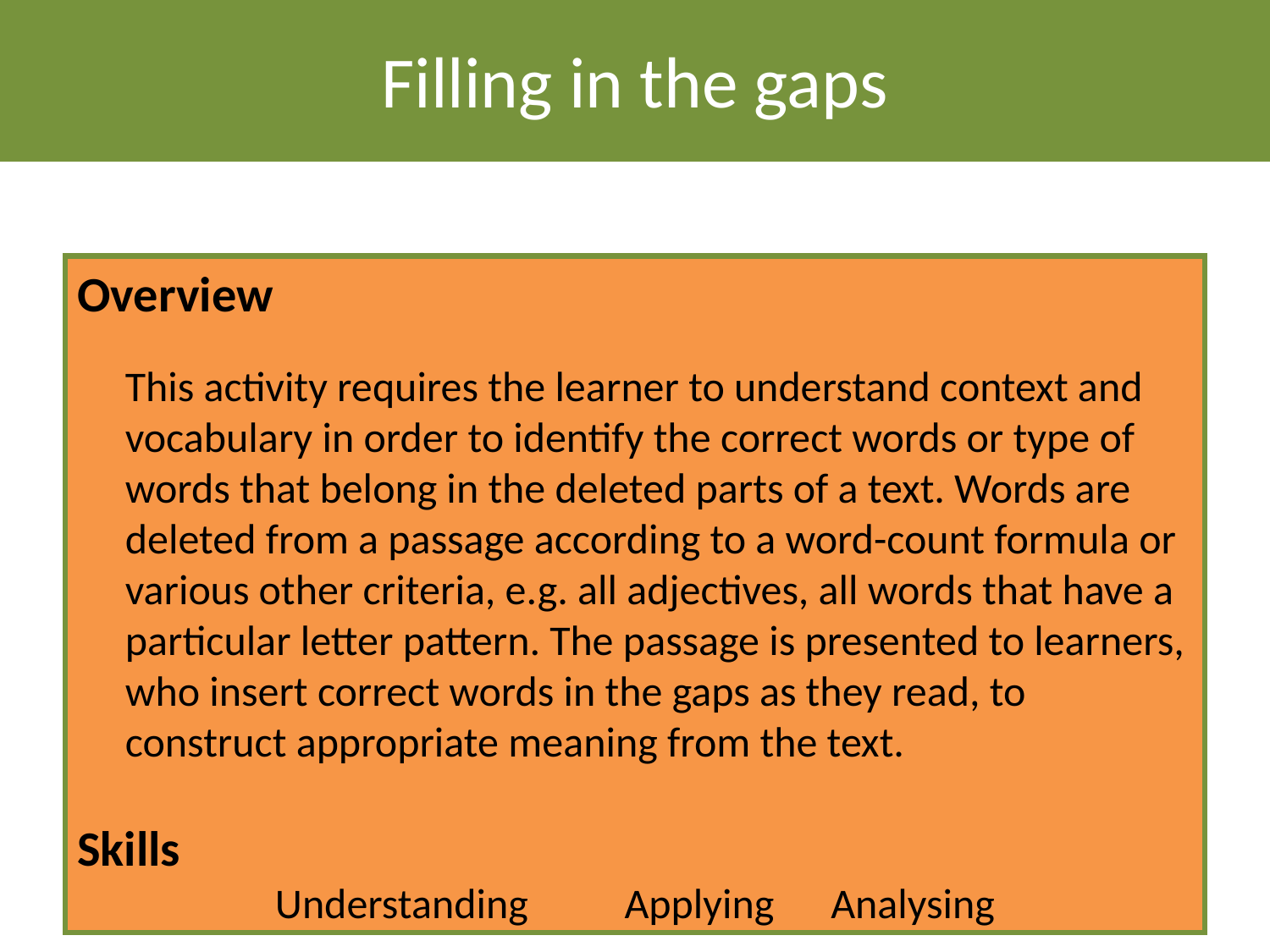

Filling in the gaps
Overview

	This activity requires the learner to understand context and vocabulary in order to identify the correct words or type of words that belong in the deleted parts of a text. Words are deleted from a passage according to a word-count formula or various other criteria, e.g. all adjectives, all words that have a particular letter pattern. The passage is presented to learners, who insert correct words in the gaps as they read, to construct appropriate meaning from the text.

Skills
Understanding	     Applying	Analysing